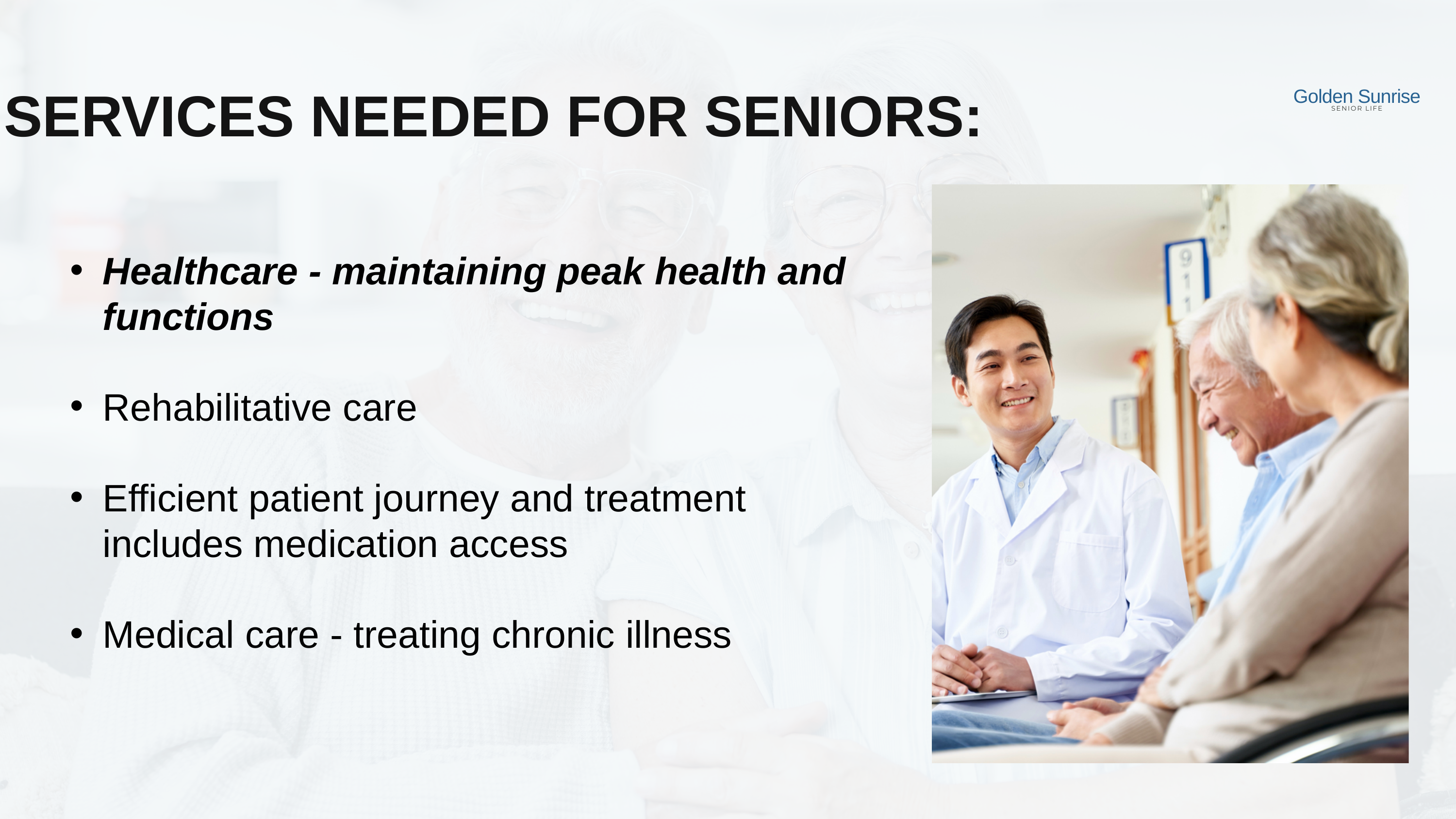

Golden Sunrise
SENIOR LIFE
SERVICES NEEDED FOR SENIORS:

Healthcare - maintaining peak health and functions

Rehabilitative care

Efficient patient journey and treatment includes medication access

Medical care - treating chronic illness